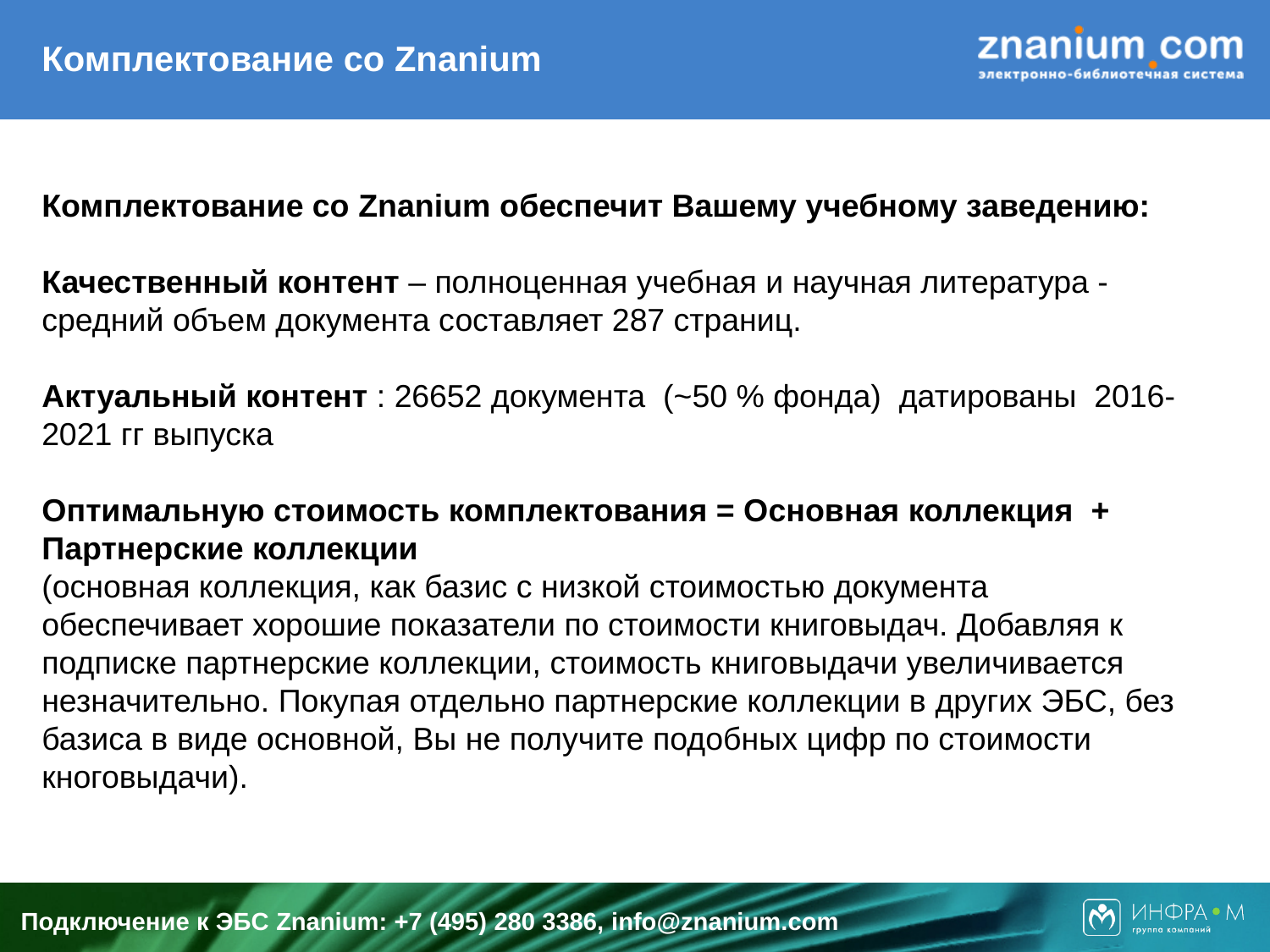

# Комплектование со Znanium
Комплектование со Znanium обеспечит Вашему учебному заведению:

Качественный контент – полноценная учебная и научная литература -  средний объем документа составляет 287 страниц.

Актуальный контент : 26652 документа  (~50 % фонда)  датированы  2016-2021 гг выпуска

Оптимальную стоимость комплектования = Основная коллекция  + Партнерские коллекции
(основная коллекция, как базис с низкой стоимостью документа обеспечивает хорошие показатели по стоимости книговыдач. Добавляя к подписке партнерские коллекции, стоимость книговыдачи увеличивается незначительно. Покупая отдельно партнерские коллекции в других ЭБС, без базиса в виде основной, Вы не получите подобных цифр по стоимости кноговыдачи).